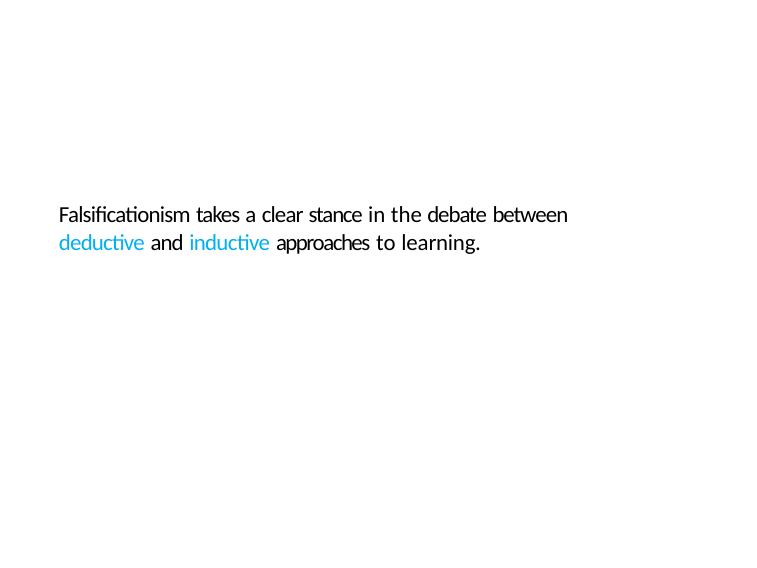

Falsificationism takes a clear stance in the debate between deductive and inductive approaches to learning.